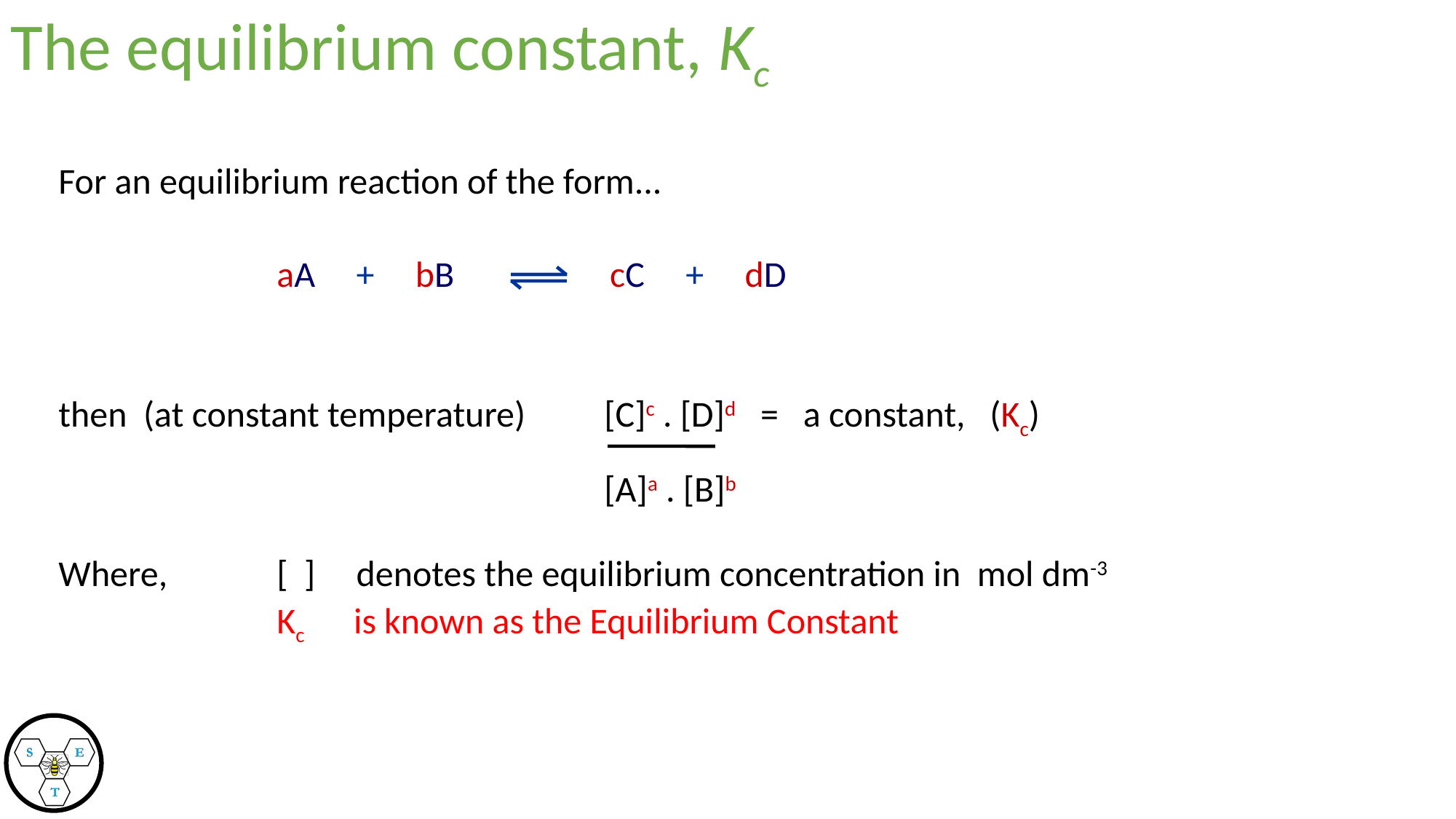

The equilibrium constant, Kc
For an equilibrium reaction of the form...

		aA     +     bB                   cC     +     dD

then  (at constant temperature)	[C]c . [D]d   =   a constant,   (Kc)
 				   [A]a . [B]b

Where,	[  ]     denotes the equilibrium concentration in  mol dm-3
		Kc      is known as the Equilibrium Constant